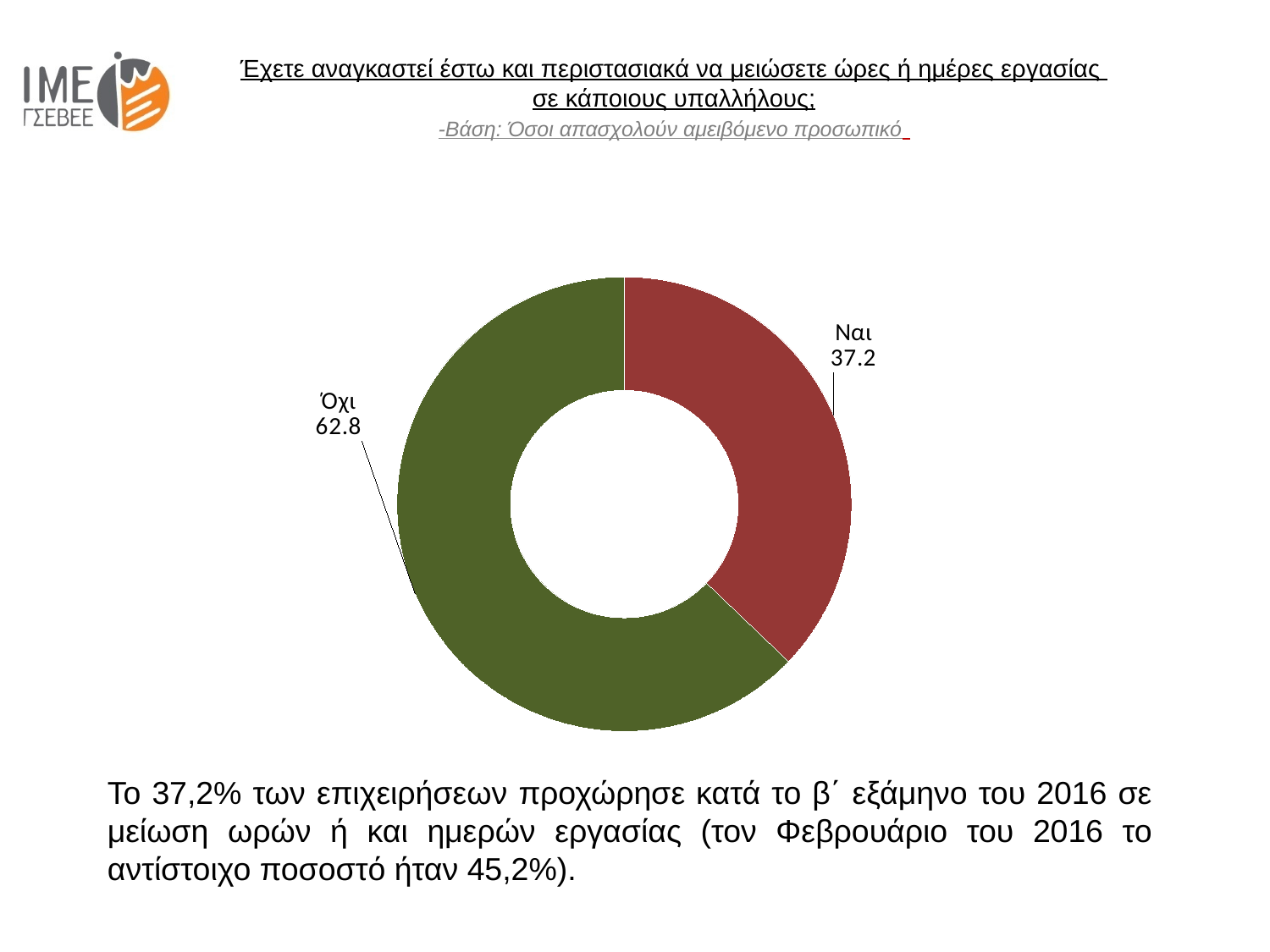

Έχετε αναγκαστεί έστω και περιστασιακά να μειώσετε ώρες ή ημέρες εργασίας
σε κάποιους υπαλλήλους;
-Βάση: Όσοι απασχολούν αμειβόμενο προσωπικό

### Chart

| Category | Πωλήσεις |
|---|---|
| Ναι | 37.154150197628454 |
| Όχι | 62.845849802371525 |
| ΔΑ | 0.0 |
Το 37,2% των επιχειρήσεων προχώρησε κατά το β΄ εξάμηνο του 2016 σε μείωση ωρών ή και ημερών εργασίας (τον Φεβρουάριο του 2016 το αντίστοιχο ποσοστό ήταν 45,2%).